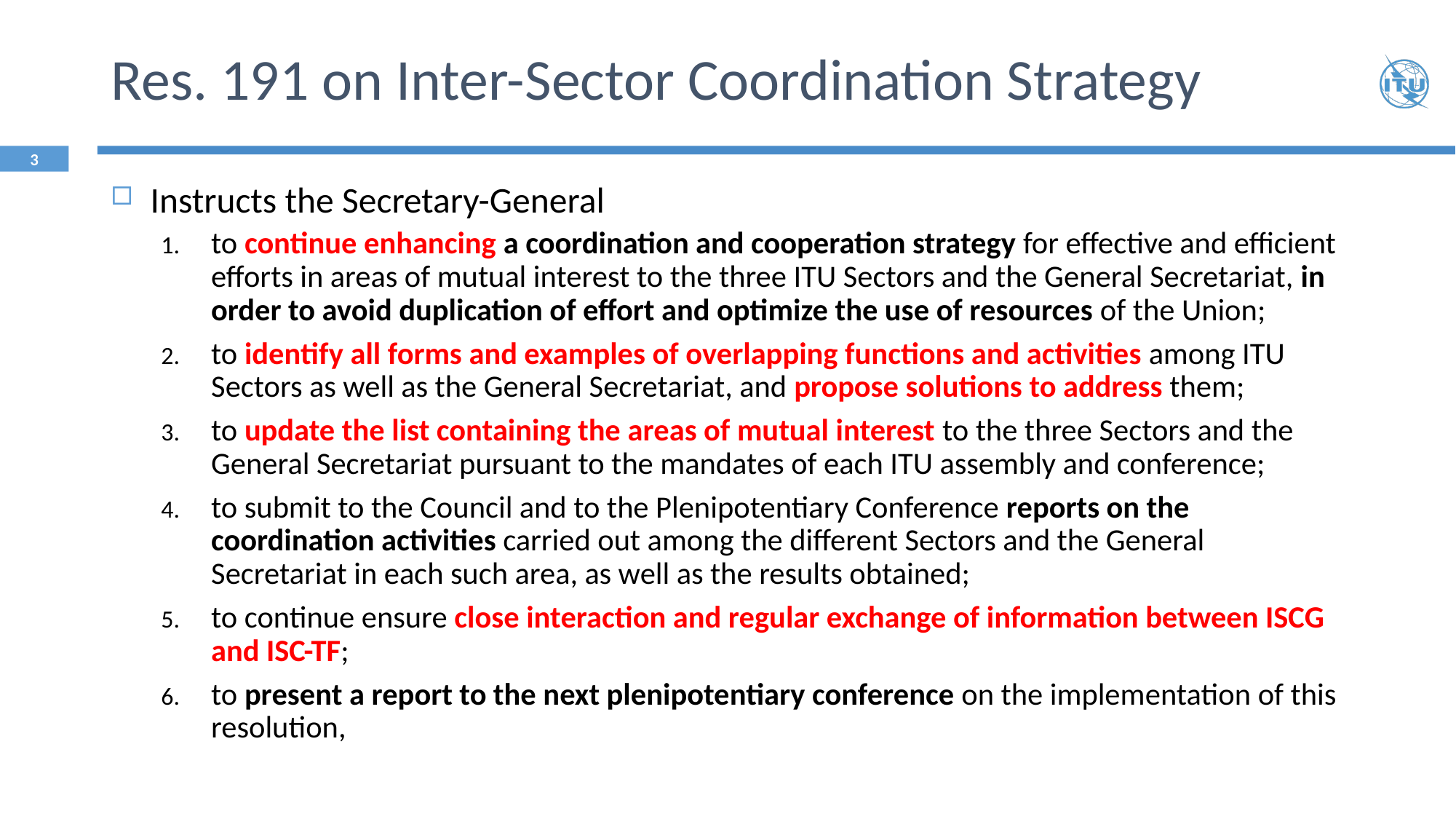

# Res. 191 on Inter-Sector Coordination Strategy
Instructs the Secretary-General
to continue enhancing a coordination and cooperation strategy for effective and efficient efforts in areas of mutual interest to the three ITU Sectors and the General Secretariat, in order to avoid duplication of effort and optimize the use of resources of the Union;
to identify all forms and examples of overlapping functions and activities among ITU Sectors as well as the General Secretariat, and propose solutions to address them;
to update the list containing the areas of mutual interest to the three Sectors and the General Secretariat pursuant to the mandates of each ITU assembly and conference;
to submit to the Council and to the Plenipotentiary Conference reports on the coordination activities carried out among the different Sectors and the General Secretariat in each such area, as well as the results obtained;
to continue ensure close interaction and regular exchange of information between ISCG and ISC-TF;
to present a report to the next plenipotentiary conference on the implementation of this resolution,